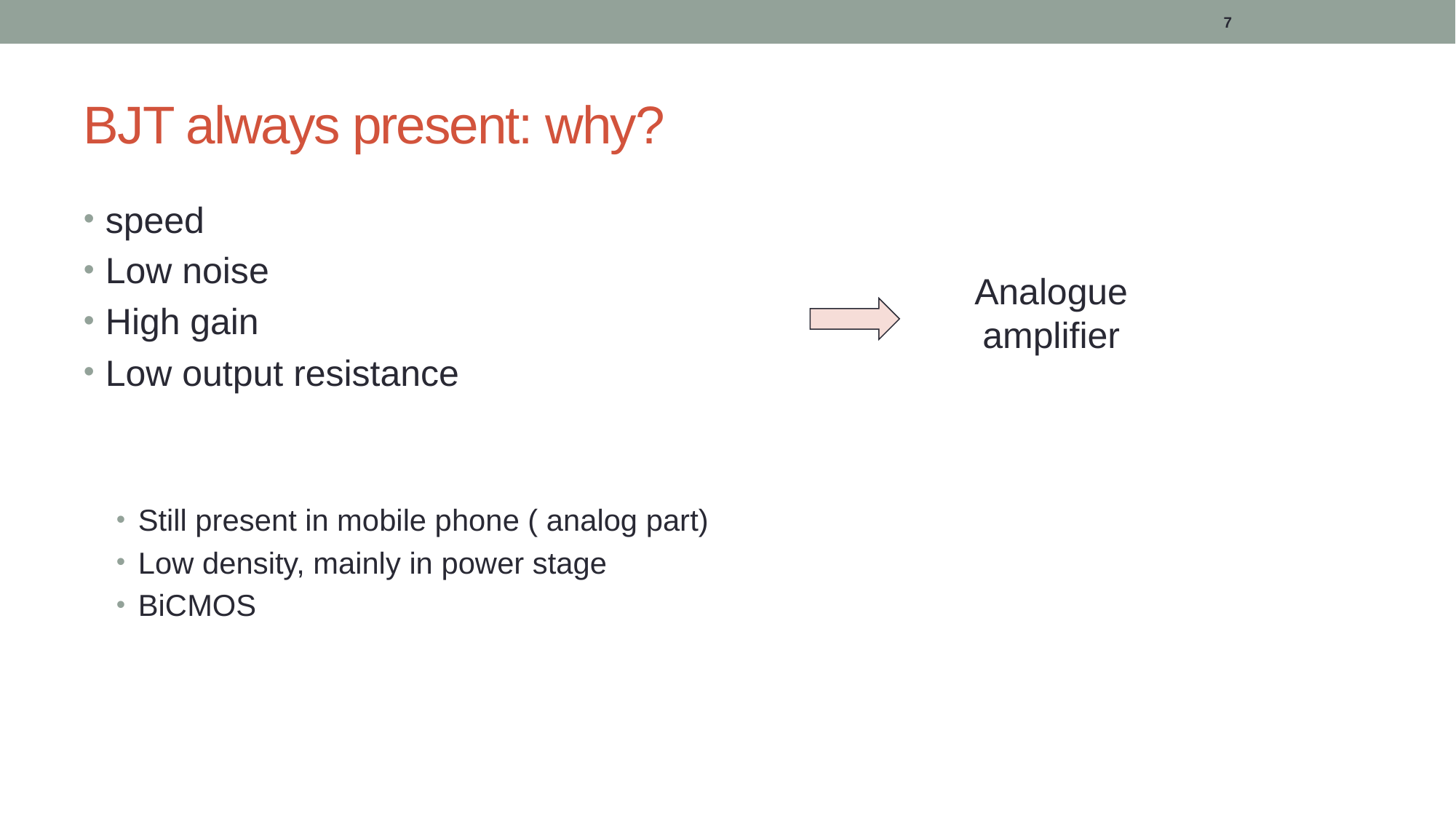

7
# BJT always present: why?
speed
Low noise
High gain
Low output resistance

Still present in mobile phone ( analog part)
Low density, mainly in power stage
BiCMOS
Analogue
amplifier